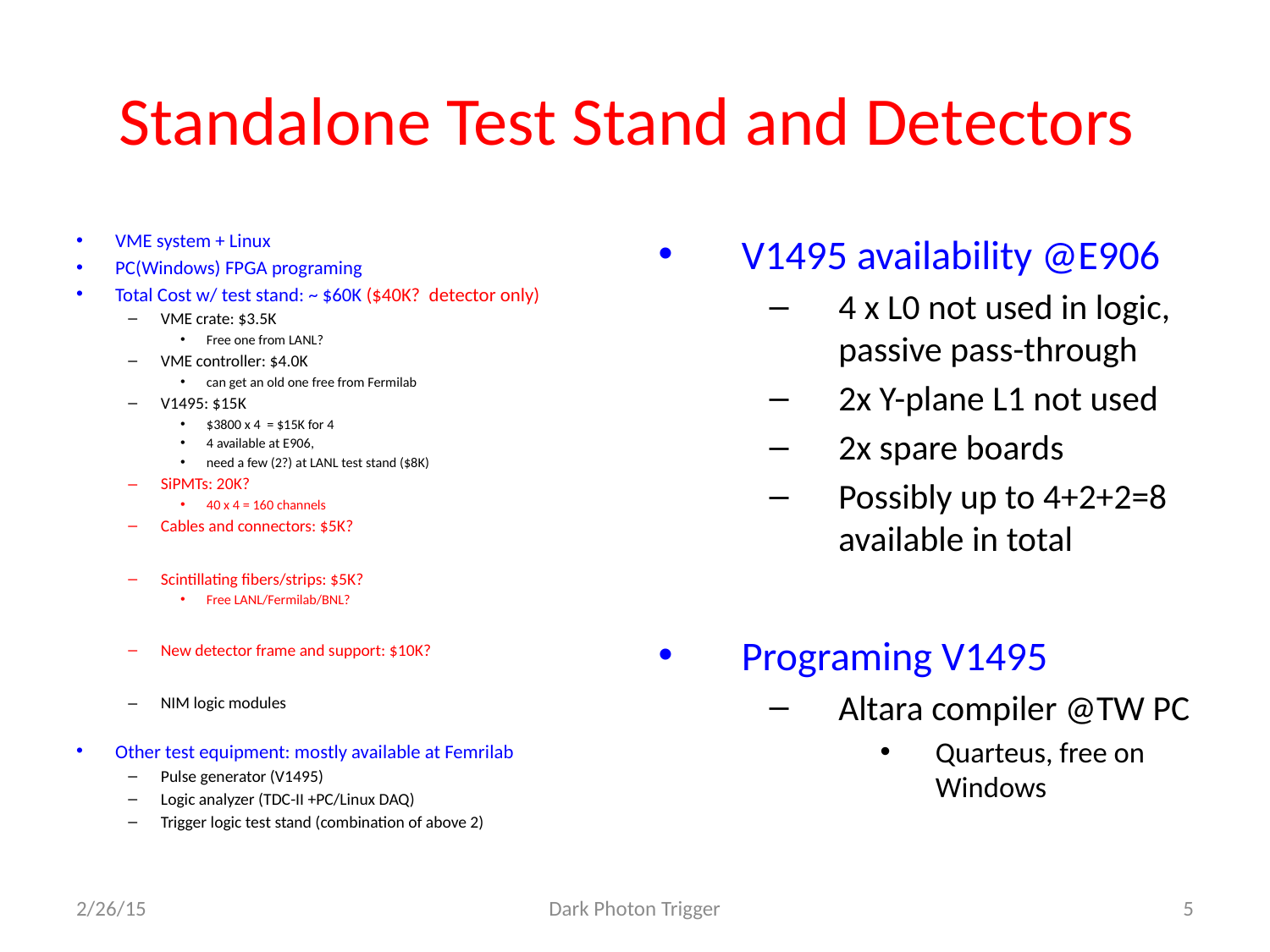

# Standalone Test Stand and Detectors
VME system + Linux
PC(Windows) FPGA programing
Total Cost w/ test stand: ~ $60K ($40K?  detector only)
VME crate: $3.5K
Free one from LANL?
VME controller: $4.0K
can get an old one free from Fermilab
V1495: $15K
$3800 x 4  = $15K for 4
4 available at E906,
need a few (2?) at LANL test stand ($8K)
SiPMTs: 20K?
40 x 4 = 160 channels
Cables and connectors: $5K?

Scintillating fibers/strips: $5K?
Free LANL/Fermilab/BNL?

New detector frame and support: $10K?

NIM logic modules

Other test equipment: mostly available at Femrilab
Pulse generator (V1495)
Logic analyzer (TDC-II +PC/Linux DAQ)
Trigger logic test stand (combination of above 2)
V1495 availability @E906
4 x L0 not used in logic, passive pass-through
2x Y-plane L1 not used
2x spare boards
Possibly up to 4+2+2=8 available in total

Programing V1495
Altara compiler @TW PC
Quarteus, free on Windows

2/26/15
Dark Photon Trigger
5